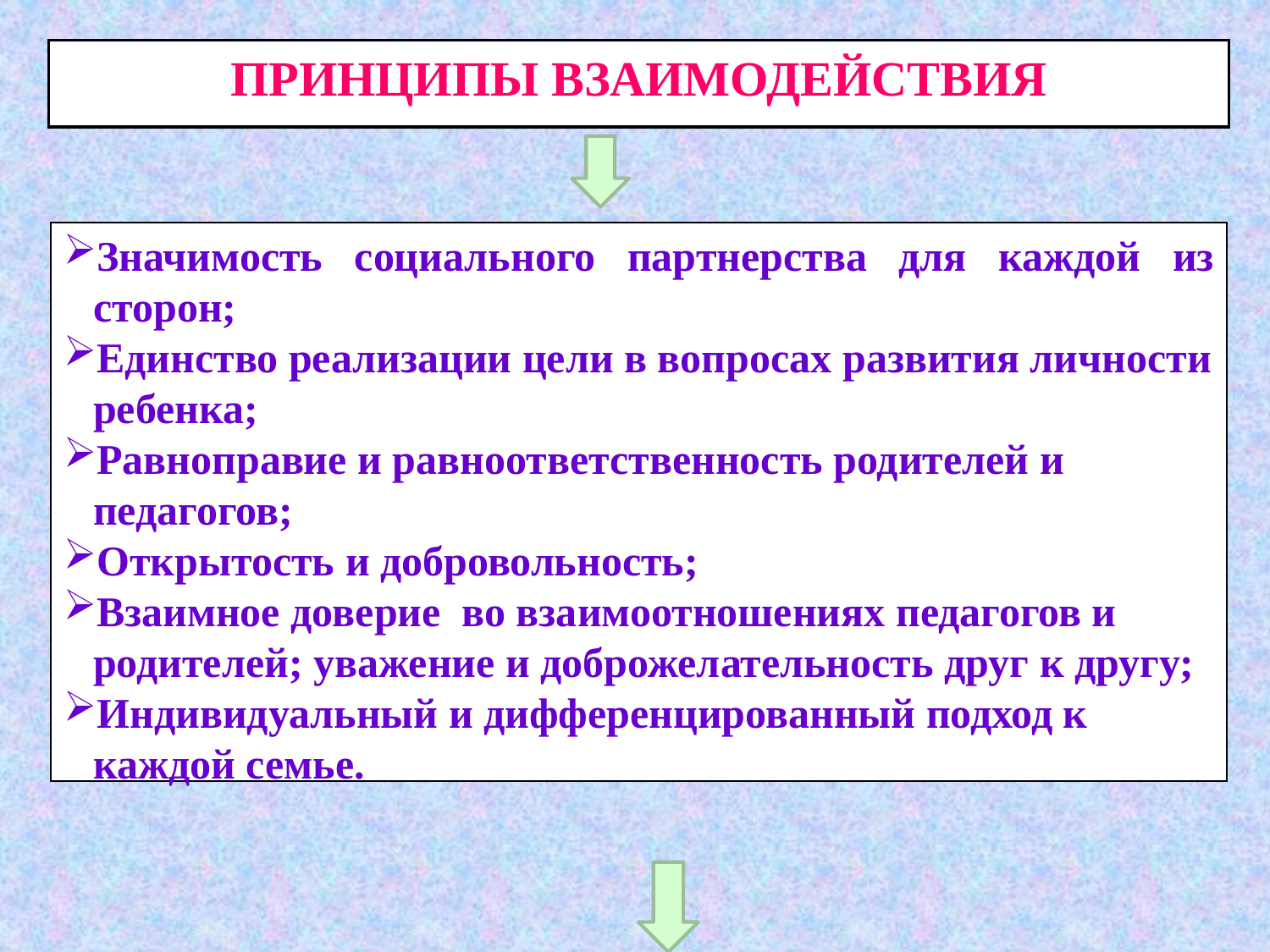

ПРИНЦИПЫ ВЗАИМОДЕЙСТВИЯ

Значимость социального партнерства для каждой из сторон;
Единство реализации цели в вопросах развития личности ребенка;
Равноправие и равноответственность родителей и педагогов;
Открытость и добровольность;
Взаимное доверие  во взаимоотношениях педагогов и родителей; уважение и доброжелательность друг к другу;
Индивидуальный и дифференцированный подход к каждой семье.